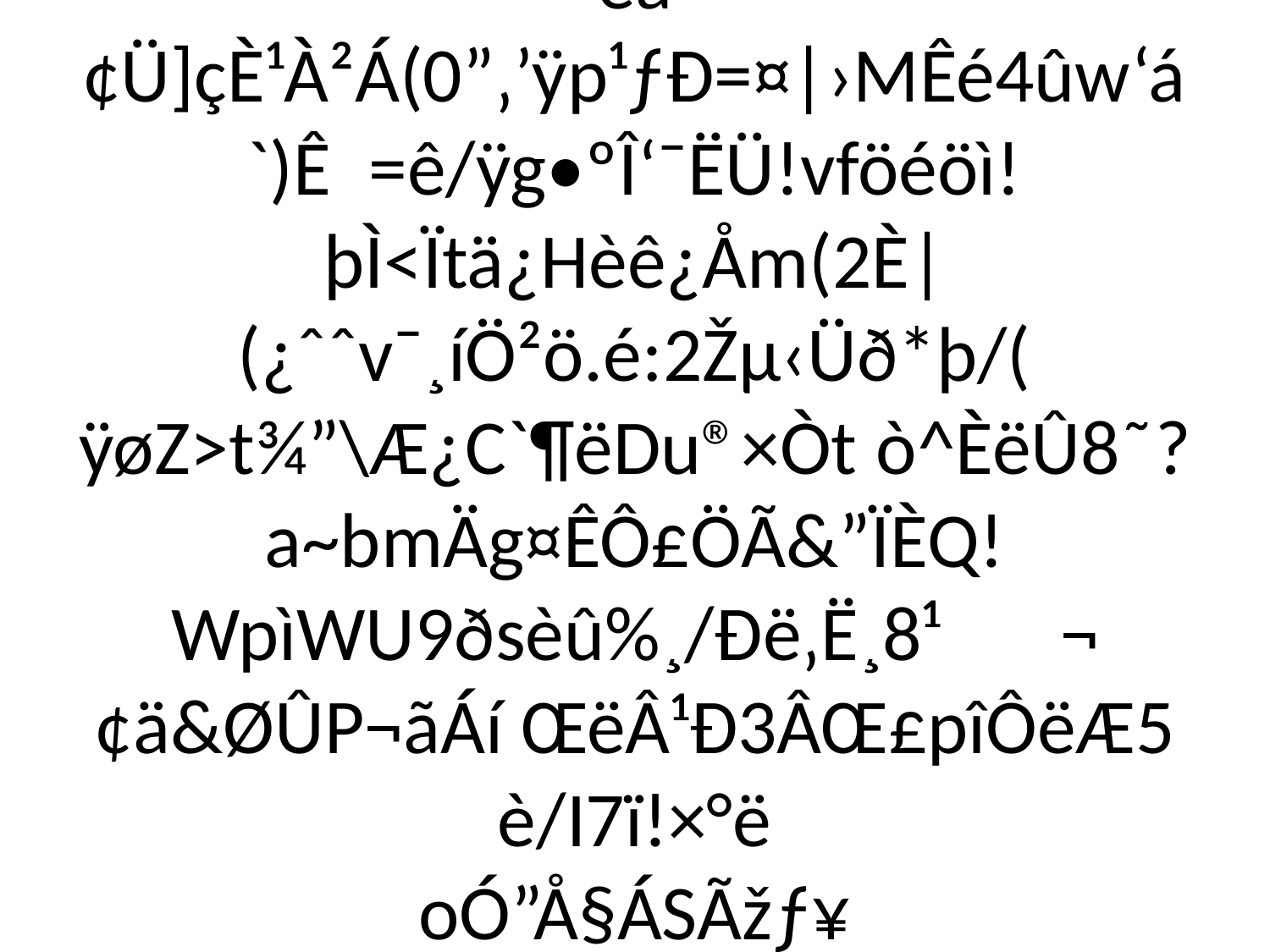

# |=èÇžYå¡óçð+t¹L•TÕÅ¤ùÄ{N?ÿœBôÔ¨êo(Ðå…0ÝòKI	“çôü=`é05=†¢¥F=1 o¨Ï†ßDÈJÓQ²ZòË-·“¹¦é¤À8™4«‡"È/¿'ñJRahÑK!óI…é×
äAÈñ?…6B,ÀùÆƒ(AÀÜëÀ|0(,@õSÃñ_÷`8þwÐíùpU`$È,Œõë5ëá¢Ü]çÈ¹À²Á(0”‚’ÿp¹ƒÐ=¤|›MÊé4ûw‘á`)Ê=ê/ÿg•ºÎ‘¯ËÜ!vföéöì!þÌ<Ïtä¿Hèê¿Åm(2È|(¿ˆˆv¯¸íÖ²ö.é:2Žµ‹Üð*þ/(
ÿøZ>t¾”\Æ¿C`¶ëDu®×Òt ò^ÈëÛ8˜?a~bmÄg¤ÊÔ£ÖÃ&”ÏÈQ!WpìWU9ðsèû%¸/Ðë‚Ë¸8¹	¬¢ä&ØÛP¬ãÁí ŒëÂ¹Ð3ÂŒ£pîÔëÆ5è/I7ï!×°ë
oÓ”Å§ÁSÃžƒ¥